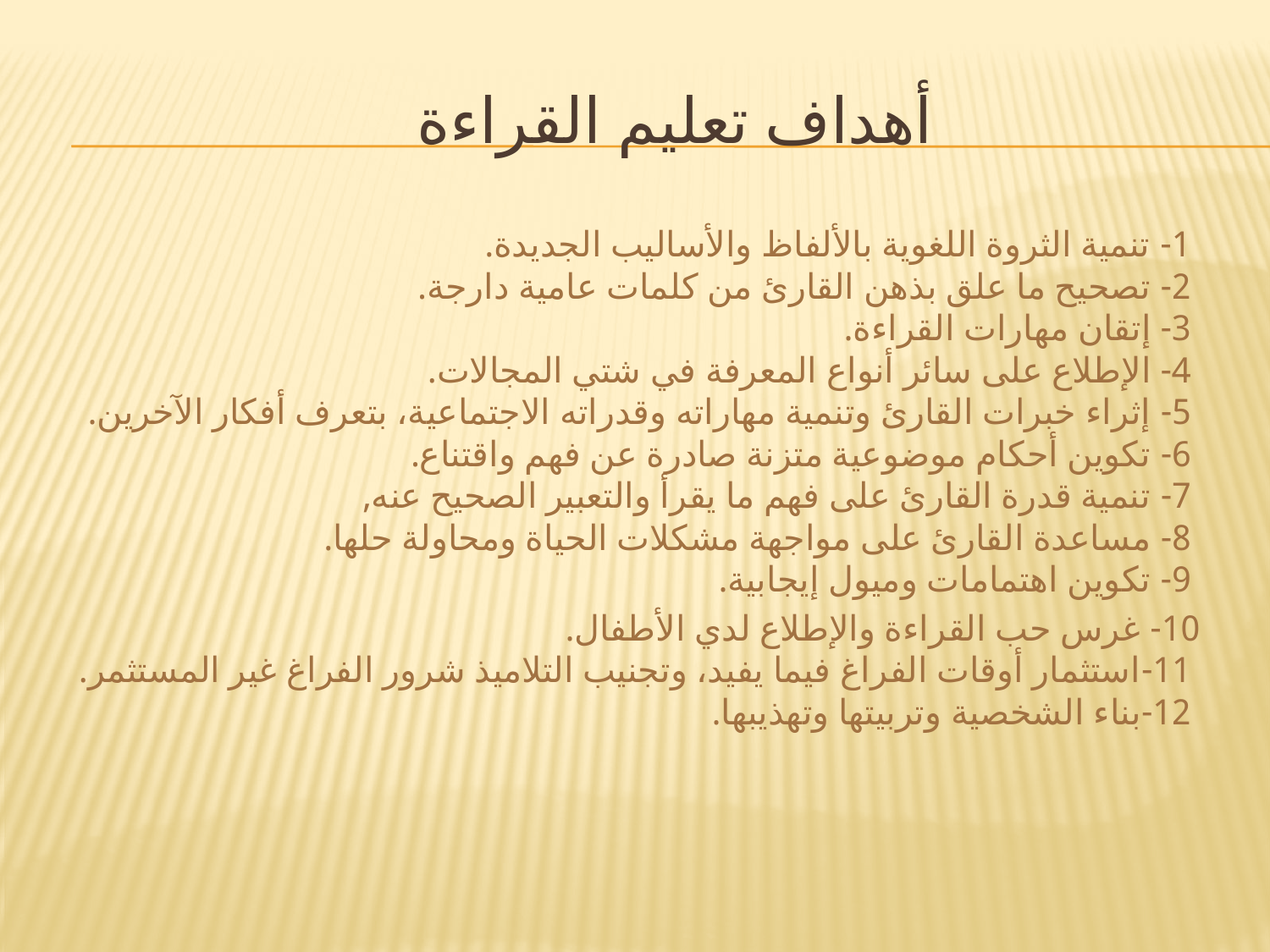

# أهداف تعليم القراءة
     1- تنمية الثروة اللغوية بالألفاظ والأساليب الجديدة.
2- تصحيح ما علق بذهن القارئ من كلمات عامية دارجة.
3- إتقان مهارات القراءة.
4- الإطلاع على سائر أنواع المعرفة في شتي المجالات.
5- إثراء خبرات القارئ وتنمية مهاراته وقدراته الاجتماعية، بتعرف أفكار الآخرين.
6- تكوين أحكام موضوعية متزنة صادرة عن فهم واقتناع.
7- تنمية قدرة القارئ على فهم ما يقرأ والتعبير الصحيح عنه,
8- مساعدة القارئ على مواجهة مشكلات الحياة ومحاولة حلها.
9- تكوين اهتمامات وميول إيجابية.
    10- غرس حب القراءة والإطلاع لدي الأطفال.
11-استثمار أوقات الفراغ فيما يفيد، وتجنيب التلاميذ شرور الفراغ غير المستثمر.
12-بناء الشخصية وتربيتها وتهذيبها.